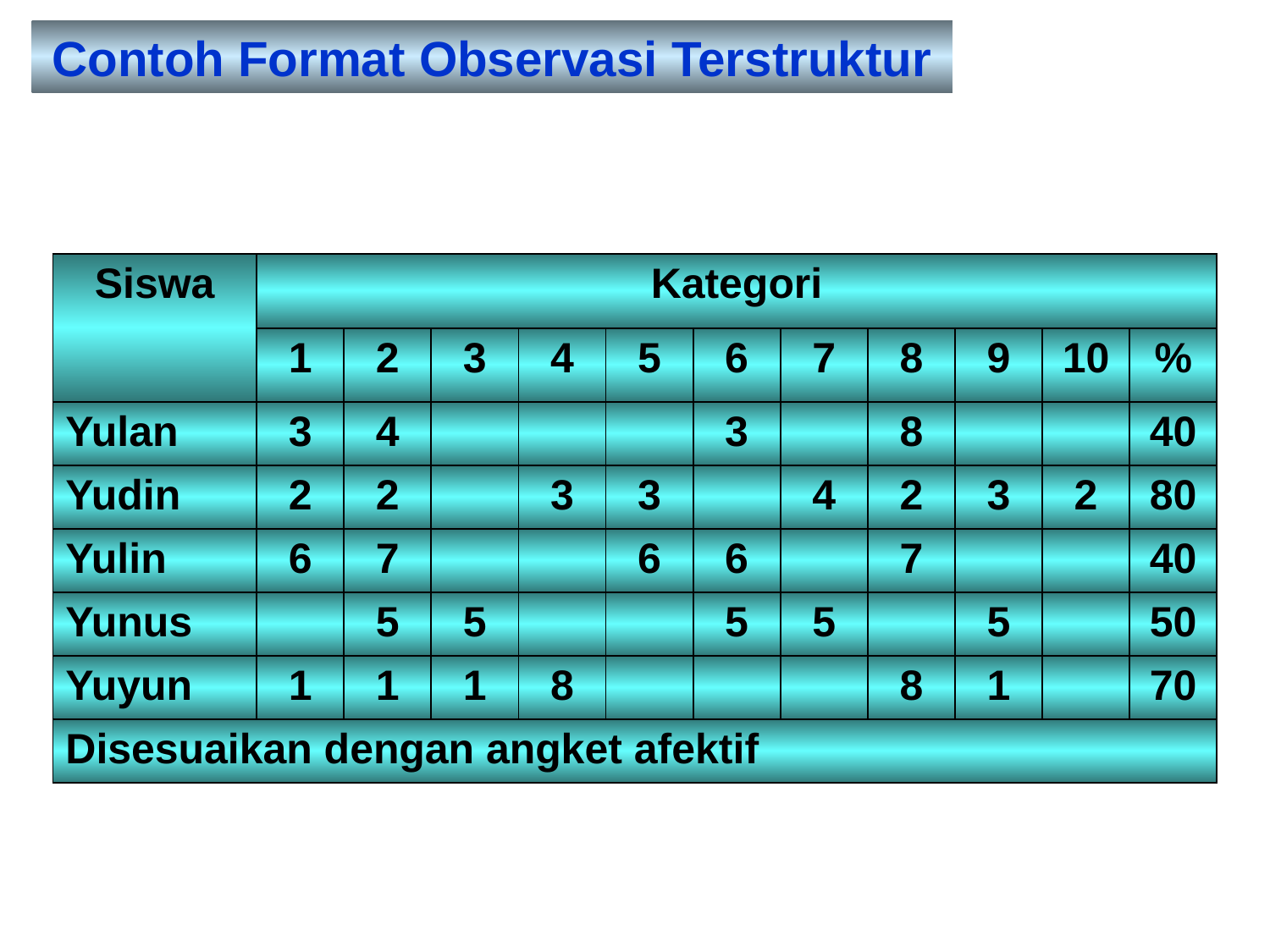

Contoh Format Observasi Terstruktur
| Siswa | Kategori |  |  |  |  |  |  |  |  |  |  |
| --- | --- | --- | --- | --- | --- | --- | --- | --- | --- | --- | --- |
|  | 1 | 2 | 3 | 4 | 5 | 6 | 7 | 8 | 9 | 10 | % |
| Yulan | 3 | 4 |  |  |  | 3 |  | 8 |  |  | 40 |
| Yudin | 2 | 2 |  | 3 | 3 |  | 4 | 2 | 3 | 2 | 80 |
| Yulin | 6 | 7 |  |  | 6 | 6 |  | 7 |  |  | 40 |
| Yunus |  | 5 | 5 |  |  | 5 | 5 |  | 5 |  | 50 |
| Yuyun | 1 | 1 | 1 | 8 |  |  |  | 8 | 1 |  | 70 |
| Disesuaikan dengan angket afektif |  |  |  |  |  |  |  |  |  |  |  |